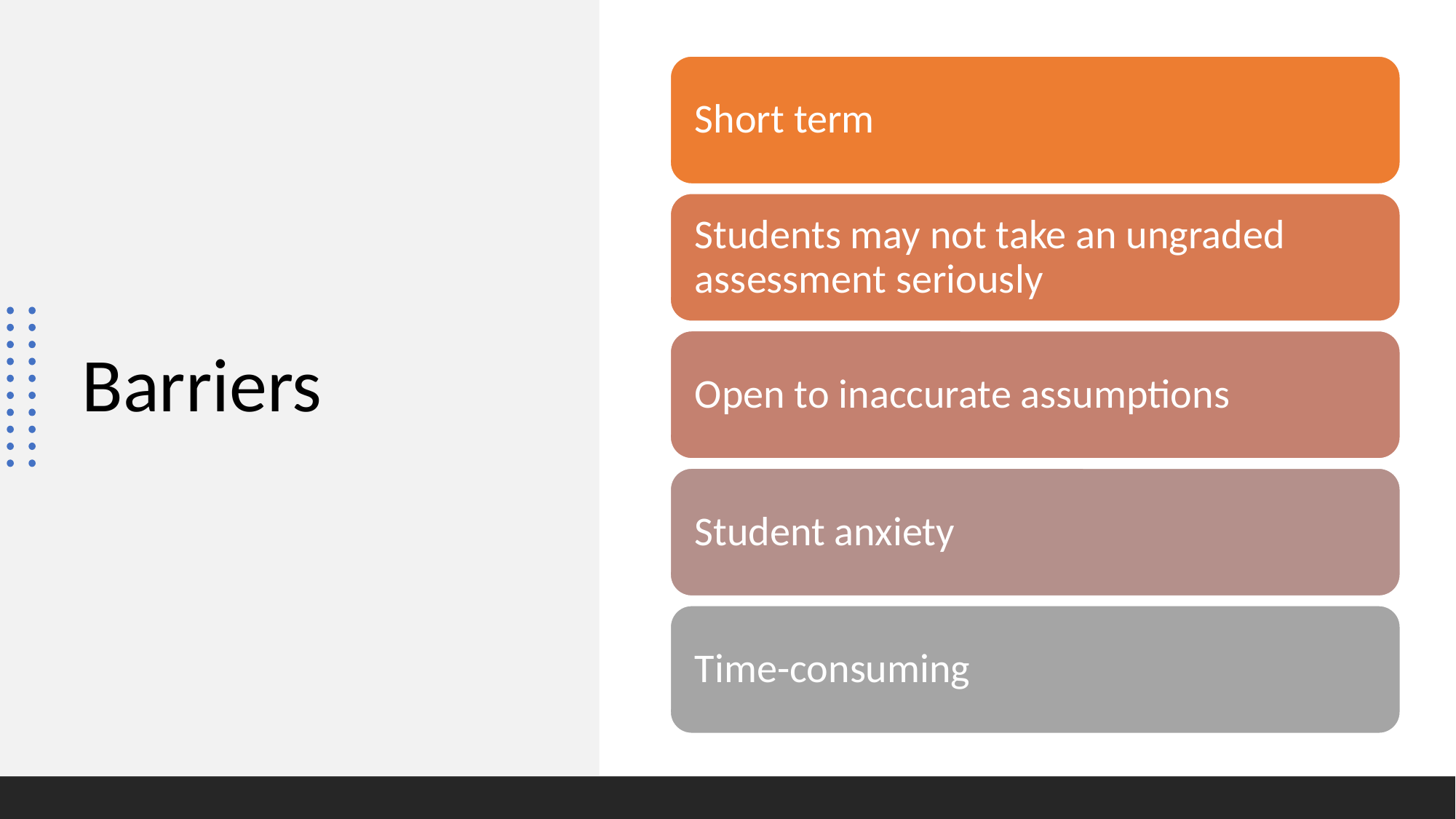

Short term
Students may not take an ungraded assessment seriously
Open to inaccurate assumptions
Student anxiety
Time-consuming
# Barriers